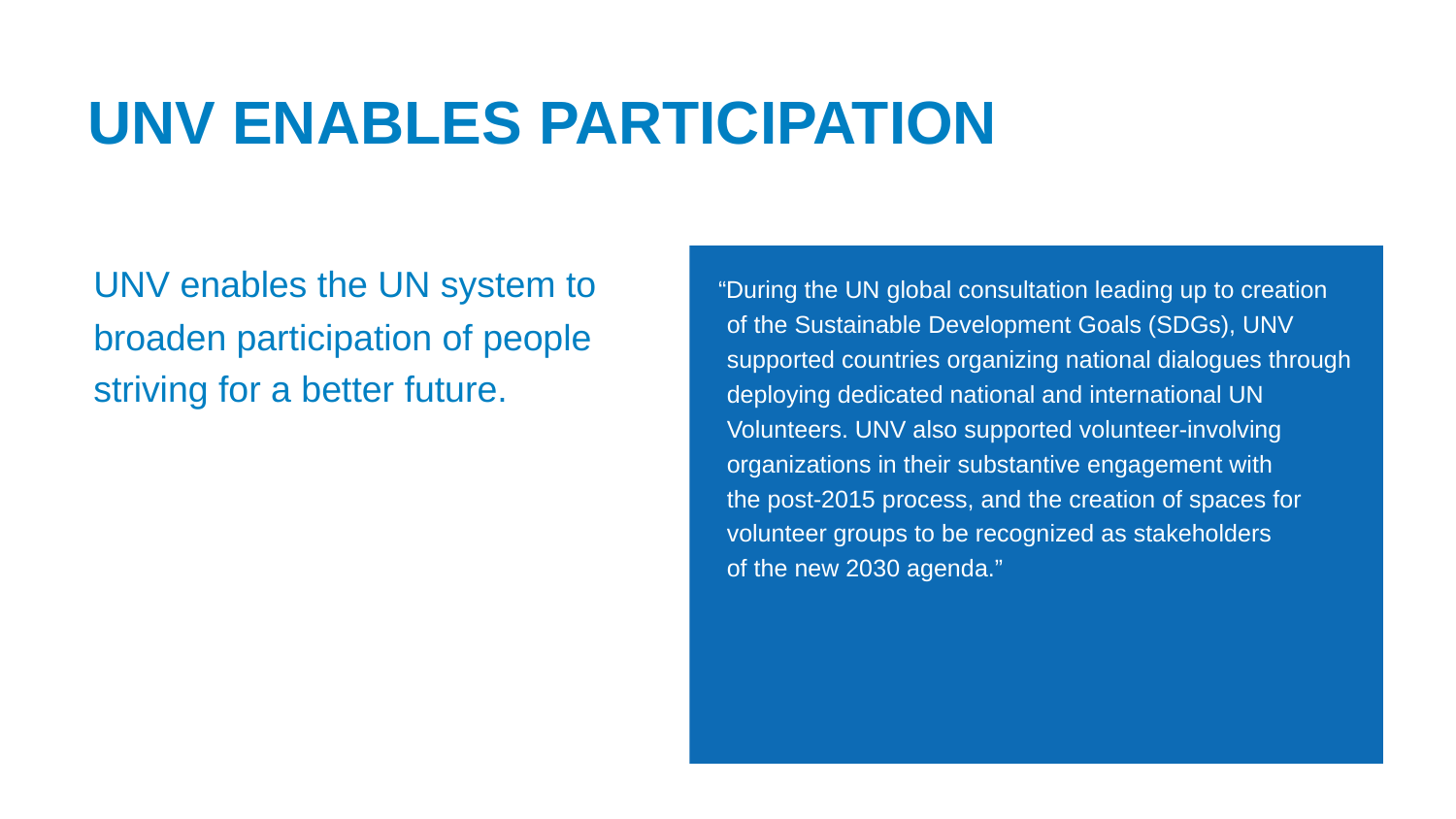

# UNV ENABLES PARTICIPATION
UNV enables the UN system to broaden participation of people striving for a better future.
“During the UN global consultation leading up to creation
of the Sustainable Development Goals (SDGs), UNV supported countries organizing national dialogues through deploying dedicated national and international UN Volunteers. UNV also supported volunteer-involving organizations in their substantive engagement with
the post-2015 process, and the creation of spaces for volunteer groups to be recognized as stakeholders
of the new 2030 agenda.”